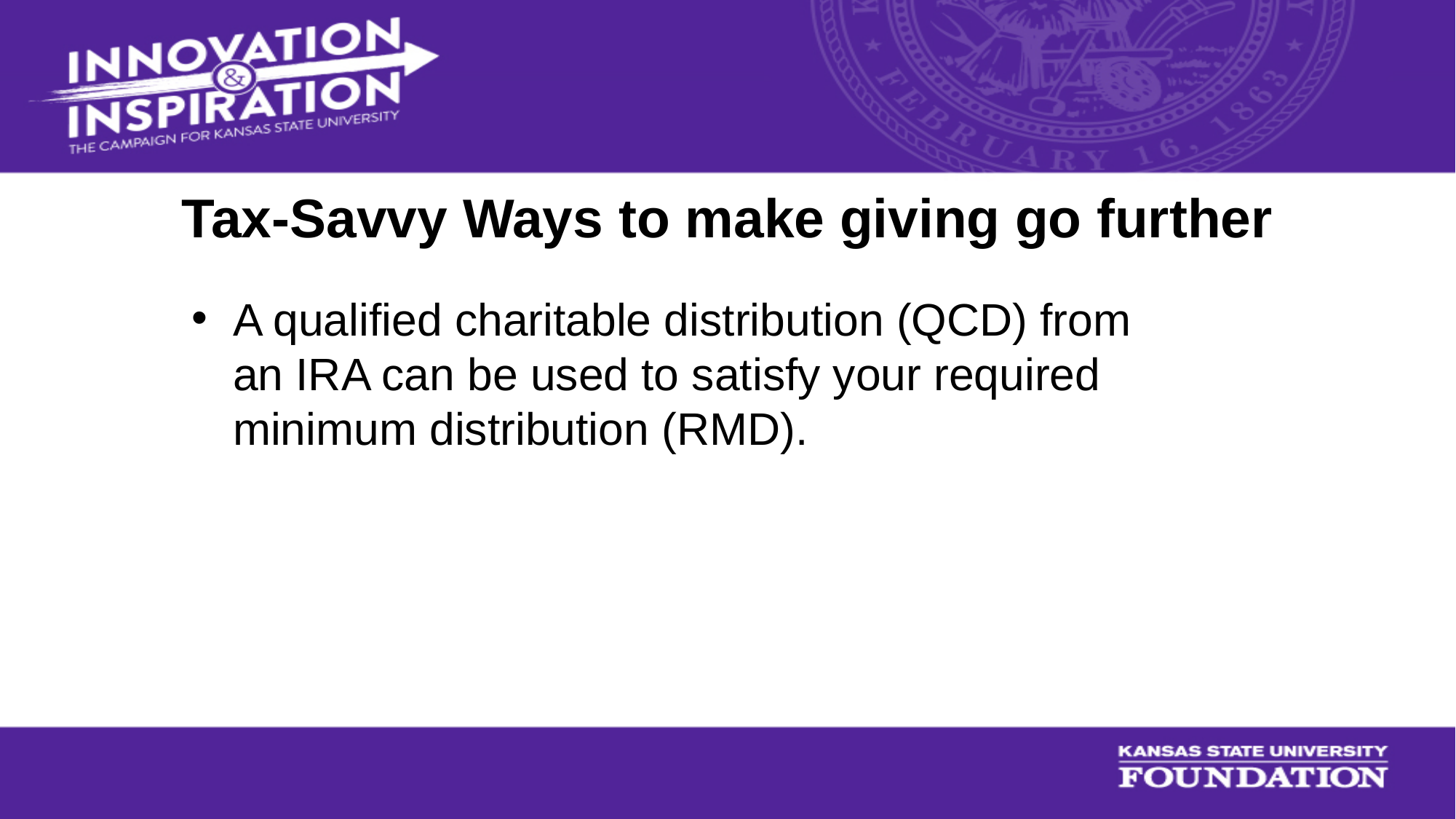

# Tax-Savvy Ways to make giving go further
A qualified charitable distribution (QCD) from an IRA can be used to satisfy your required minimum distribution (RMD).